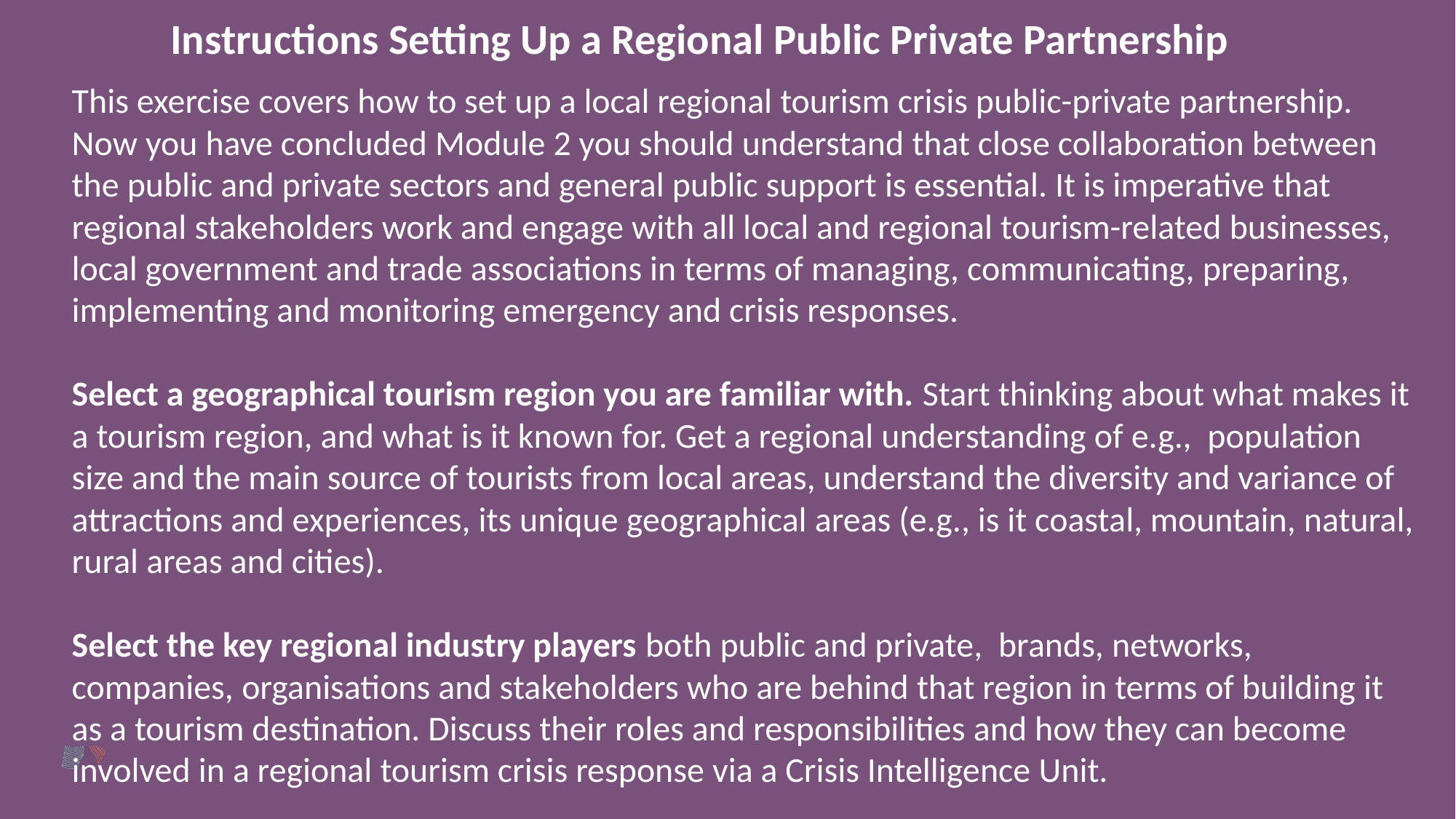

Instructions Setting Up a Regional Public Private Partnership
This exercise covers how to set up a local regional tourism crisis public-private partnership.
Now you have concluded Module 2 you should understand that close collaboration between the public and private sectors and general public support is essential. It is imperative that regional stakeholders work and engage with all local and regional tourism-related businesses, local government and trade associations in terms of managing, communicating, preparing, implementing and monitoring emergency and crisis responses.

Select a geographical tourism region you are familiar with. Start thinking about what makes it a tourism region, and what is it known for. Get a regional understanding of e.g.,  population size and the main source of tourists from local areas, understand the diversity and variance of attractions and experiences, its unique geographical areas (e.g., is it coastal, mountain, natural, rural areas and cities).

Select the key regional industry players both public and private,  brands, networks, companies, organisations and stakeholders who are behind that region in terms of building it as a tourism destination. Discuss their roles and responsibilities and how they can become involved in a regional tourism crisis response via a Crisis Intelligence Unit.